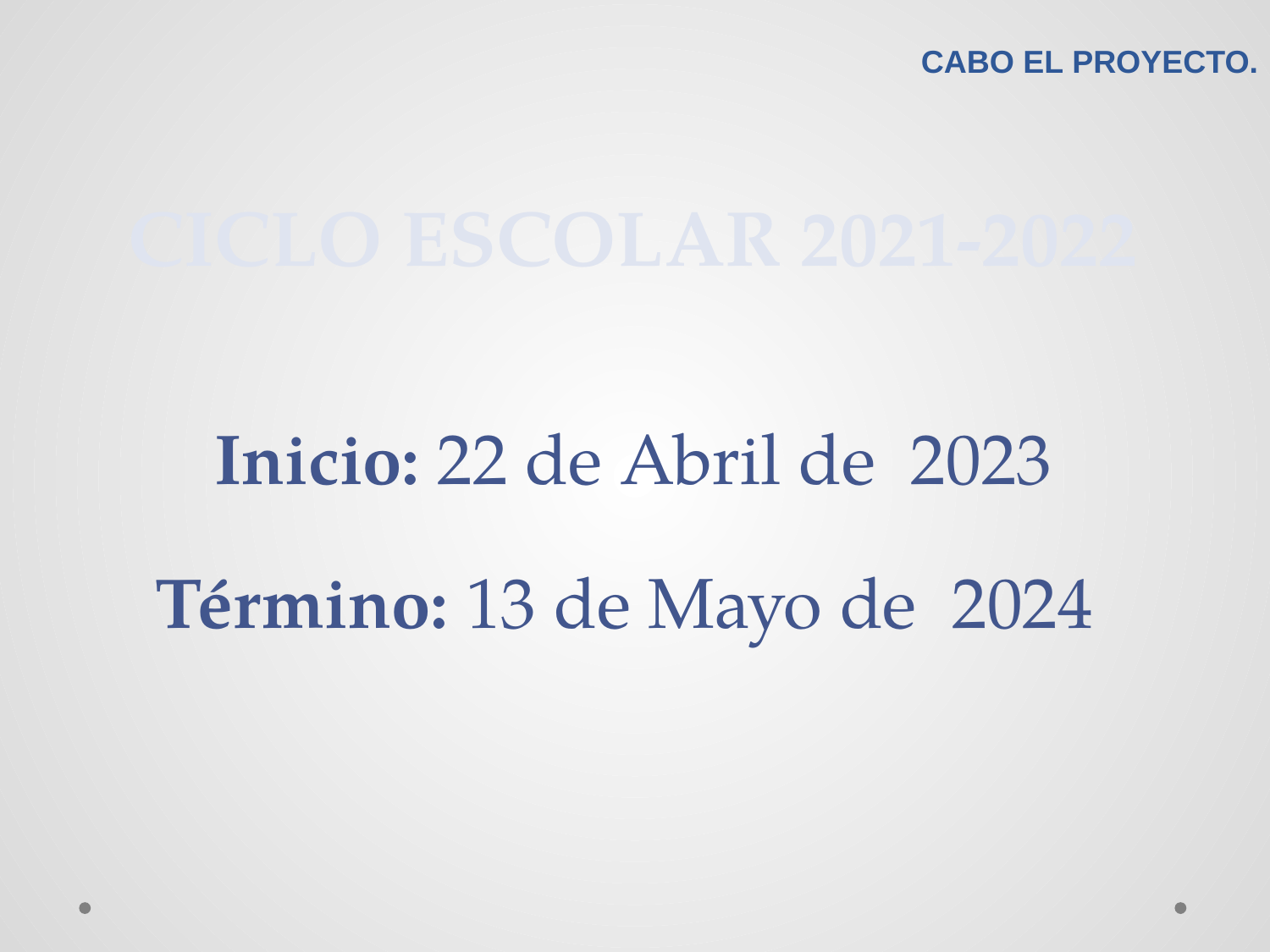

CICLO ESCOLAR EN EL QUE SE PLANEA LLEVAR A CABO EL PROYECTO.
# CICLO ESCOLAR 2021-2022 Inicio: 22 de Abril de  2023 Término: 13 de Mayo de  2024